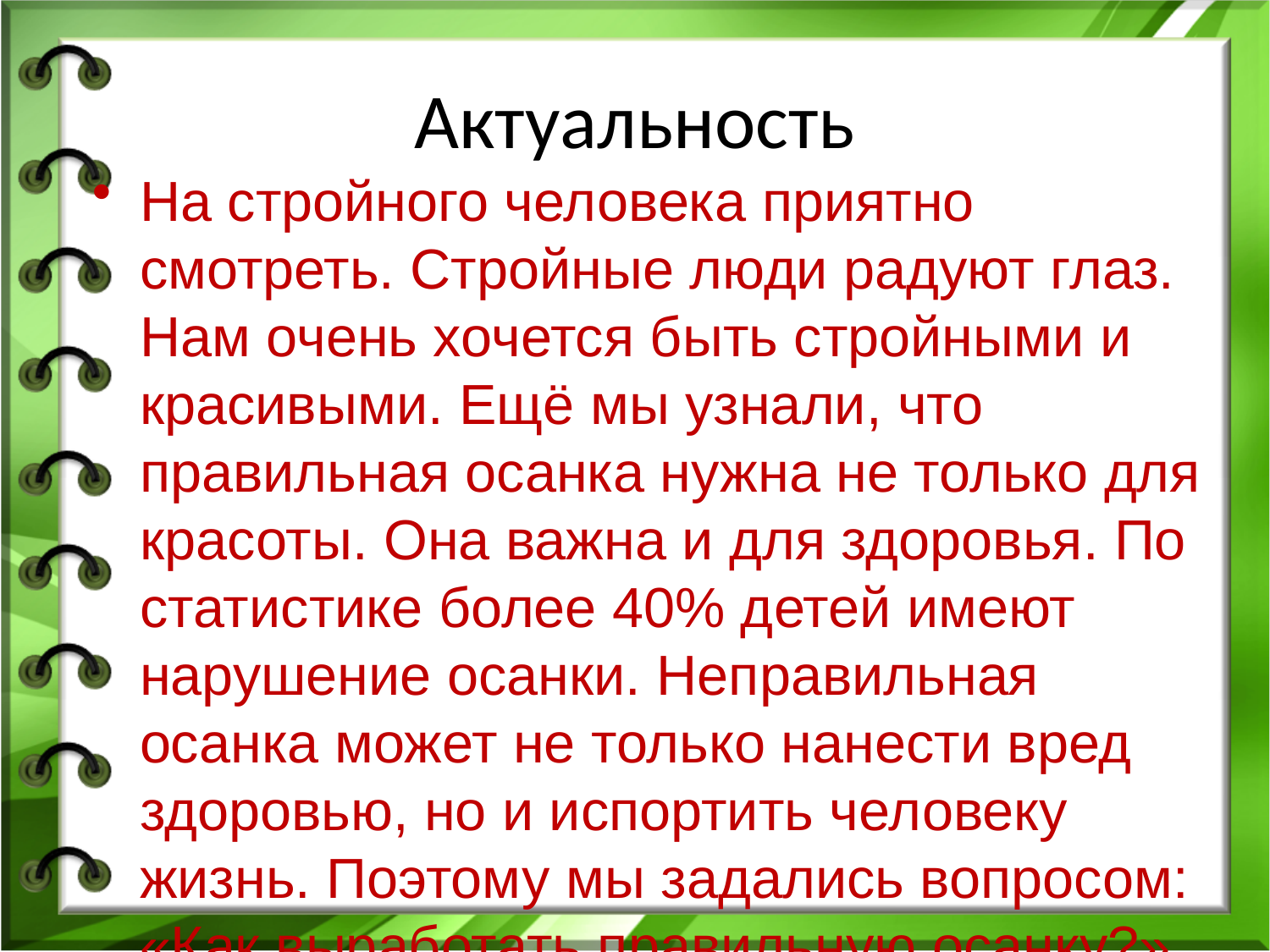

# Актуальность
На стройного человека приятно смотреть. Стройные люди радуют глаз. Нам очень хочется быть стройными и красивыми. Ещё мы узнали, что правильная осанка нужна не только для красоты. Она важна и для здоровья. По статистике более 40% детей имеют нарушение осанки. Неправильная осанка может не только нанести вред здоровью, но и испортить человеку жизнь. Поэтому мы задались вопросом:  «Как выработать правильную осанку?»